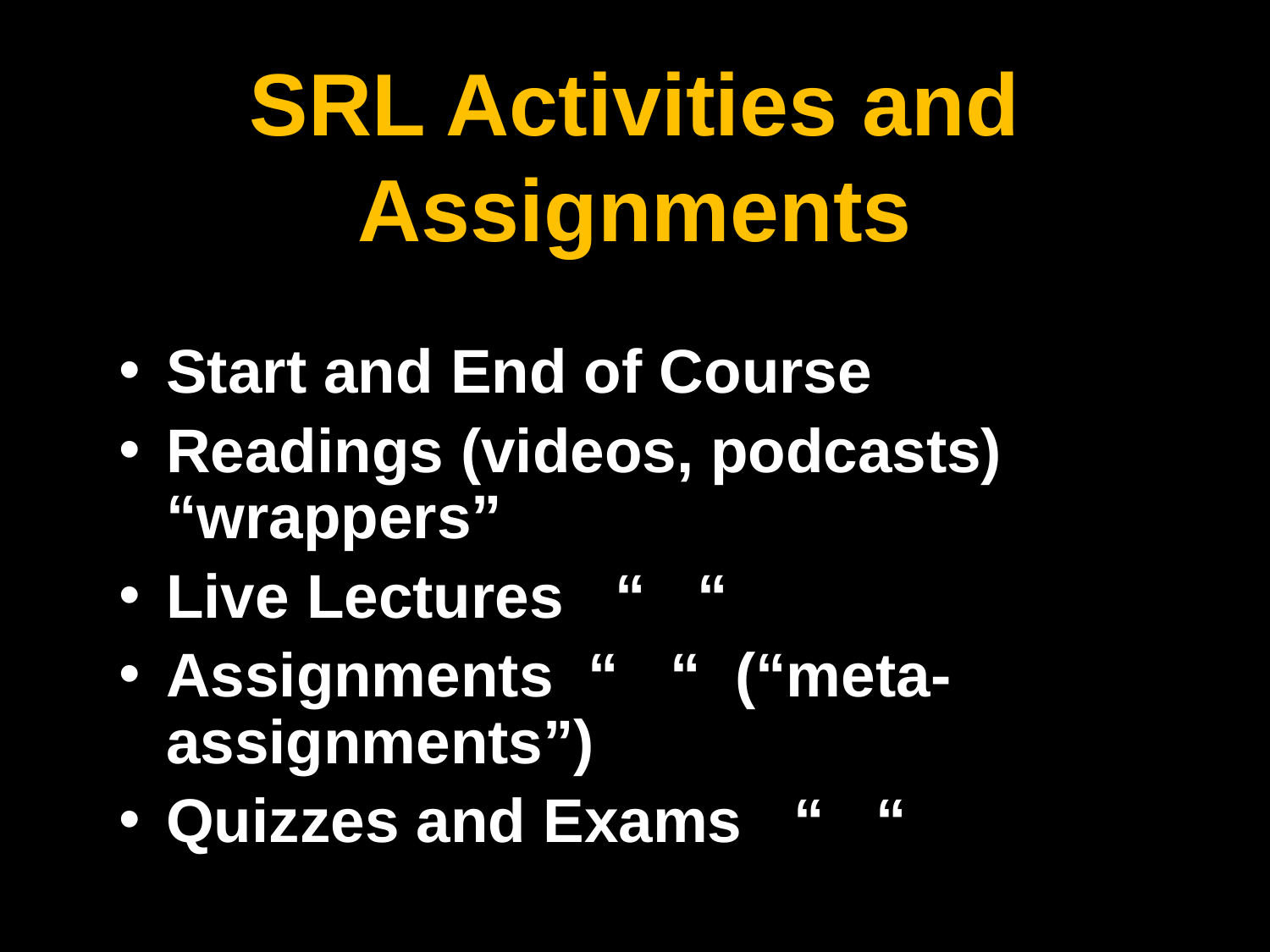

# SRL Activities and Assignments
Start and End of Course
Readings (videos, podcasts) “wrappers”
Live Lectures   “   “
Assignments  “   “  (“meta-assignments”)
Quizzes and Exams   “   “